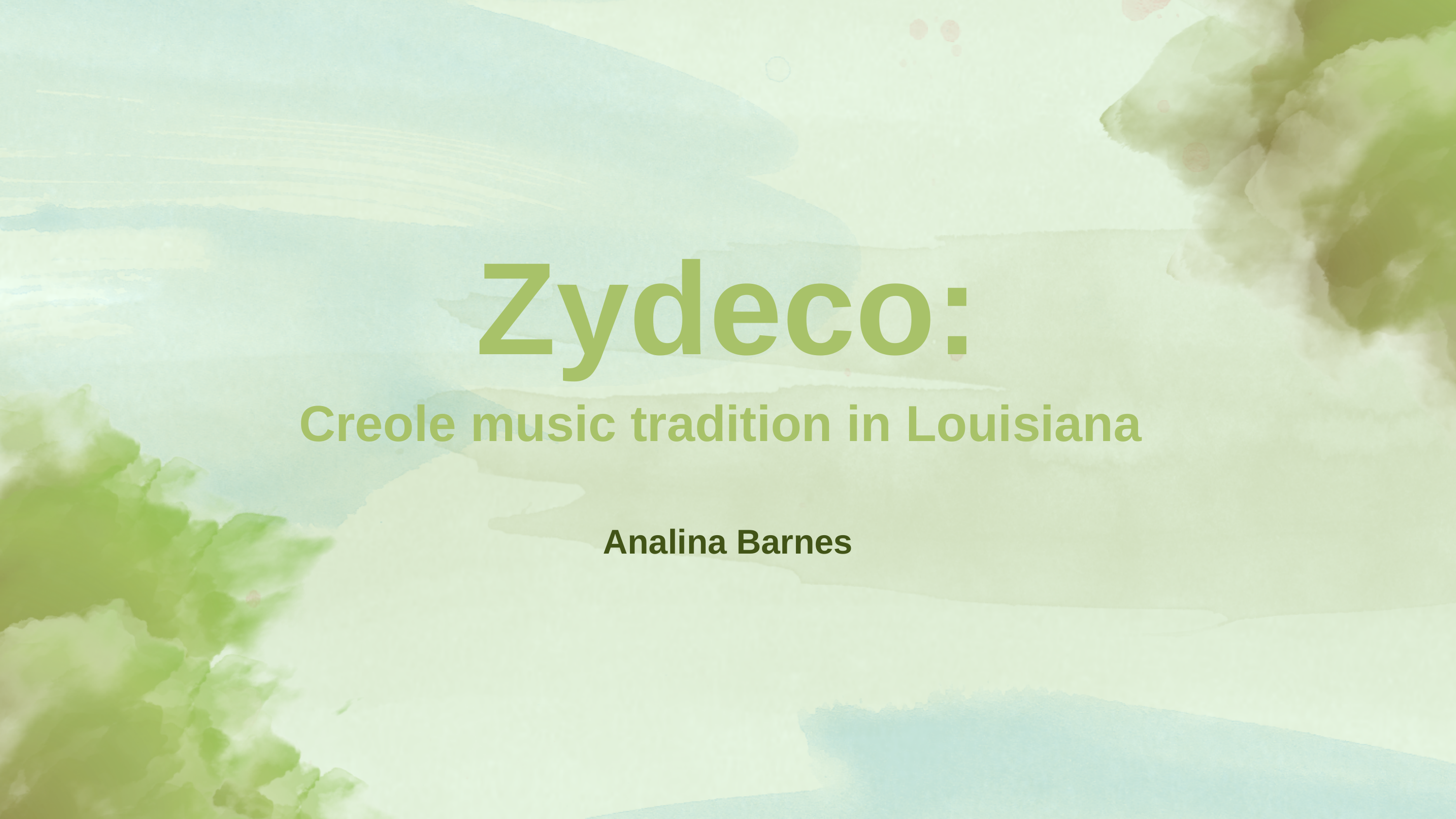

Zydeco:
Creole music tradition in Louisiana

Analina Barnes